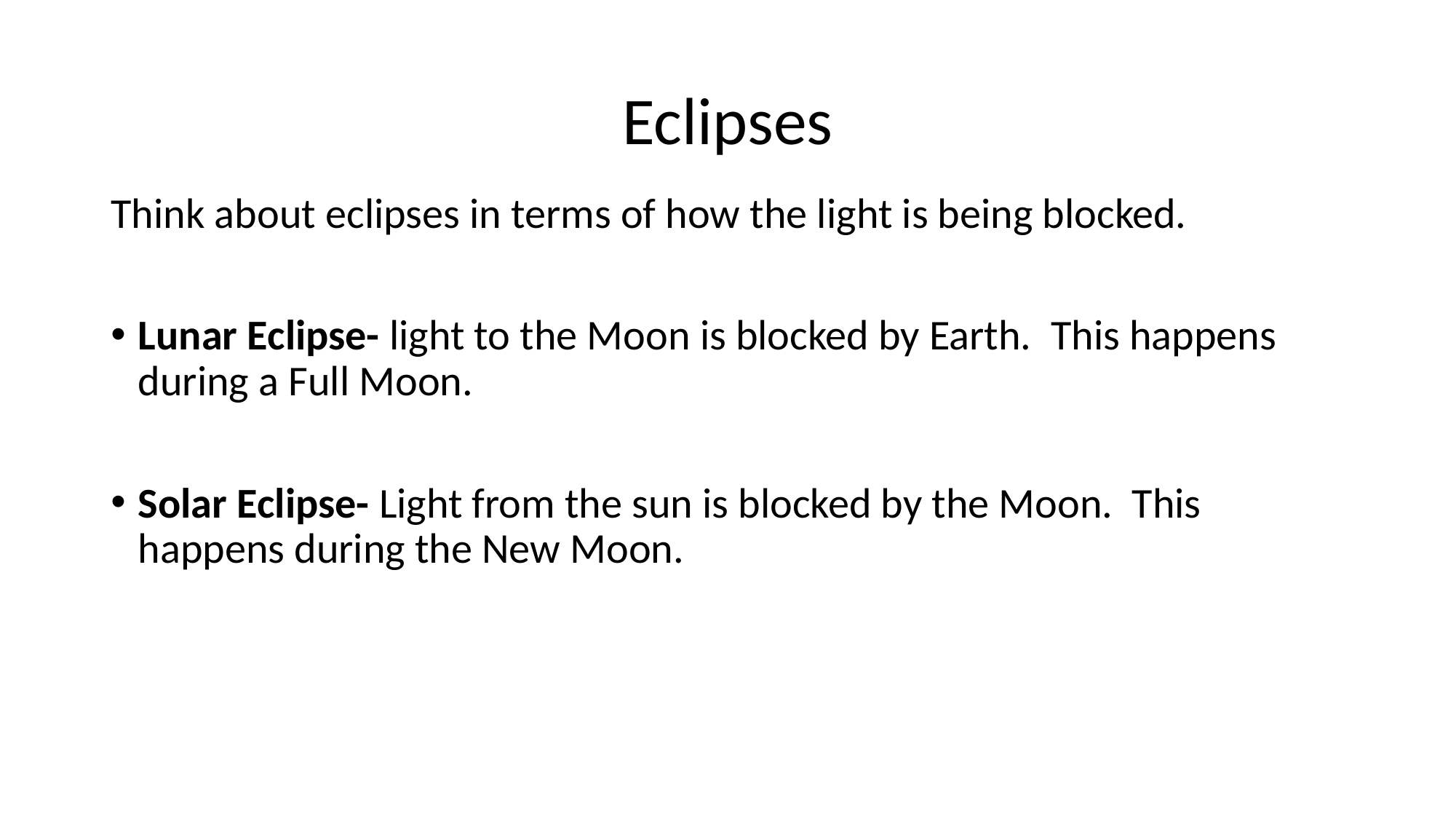

# Eclipses
Think about eclipses in terms of how the light is being blocked.

Lunar Eclipse- light to the Moon is blocked by Earth.  This happens during a Full Moon.

Solar Eclipse- Light from the sun is blocked by the Moon.  This happens during the New Moon.